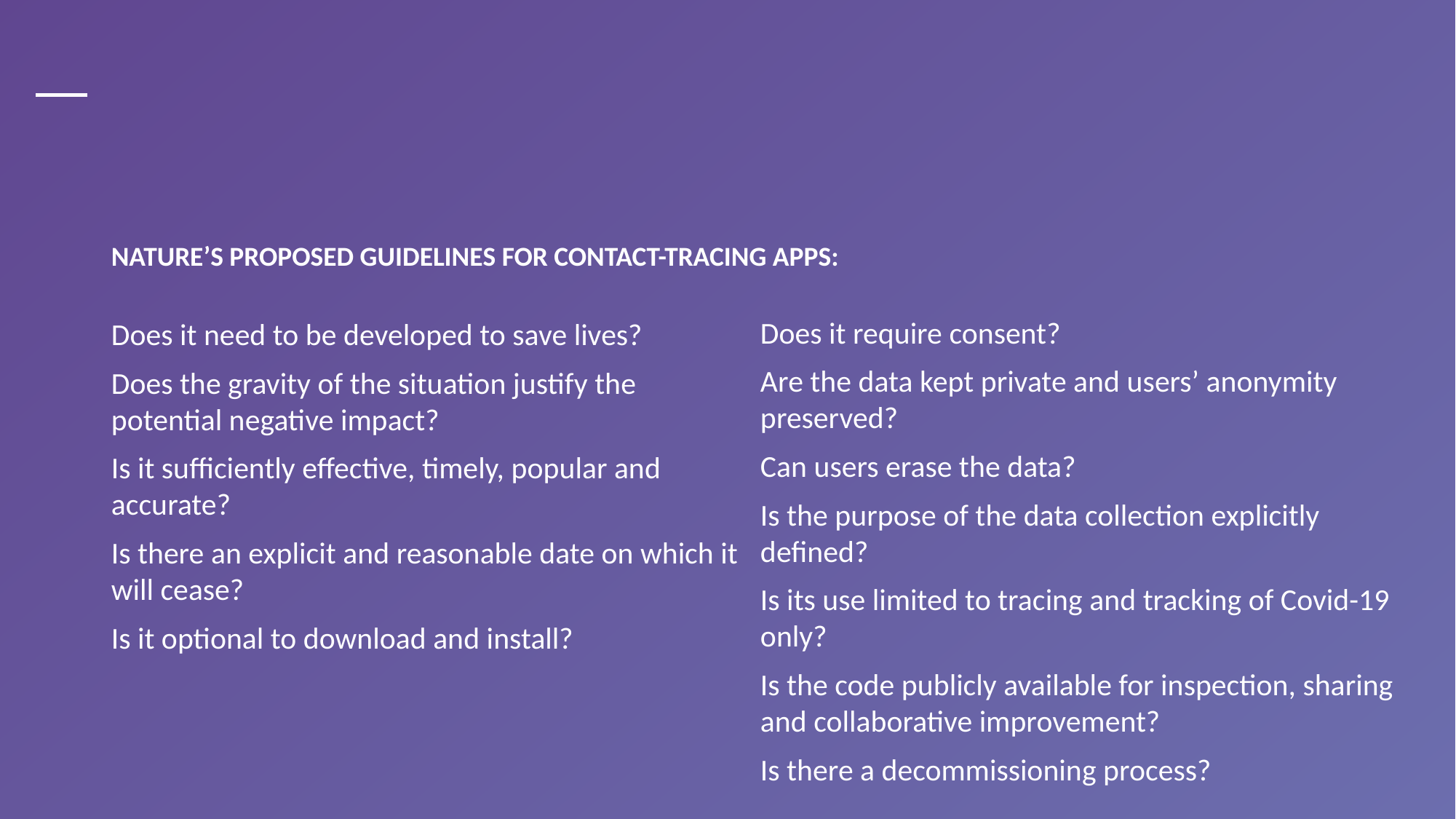

04
Discussion
How can we use dataveillance to improve pandemic control without sacrificing too much privacy?
NATURE’S PROPOSED GUIDELINES FOR CONTACT-TRACING APPS:
Does it require consent?
Are the data kept private and users’ anonymity preserved?
Can users erase the data?
Is the purpose of the data collection explicitly defined?
Is its use limited to tracing and tracking of Covid-19 only?
Is the code publicly available for inspection, sharing and collaborative improvement?
Is there a decommissioning process?
Does it need to be developed to save lives?
Does the gravity of the situation justify the potential negative impact?
Is it sufficiently effective, timely, popular and accurate?
Is there an explicit and reasonable date on which it will cease?
Is it optional to download and install?